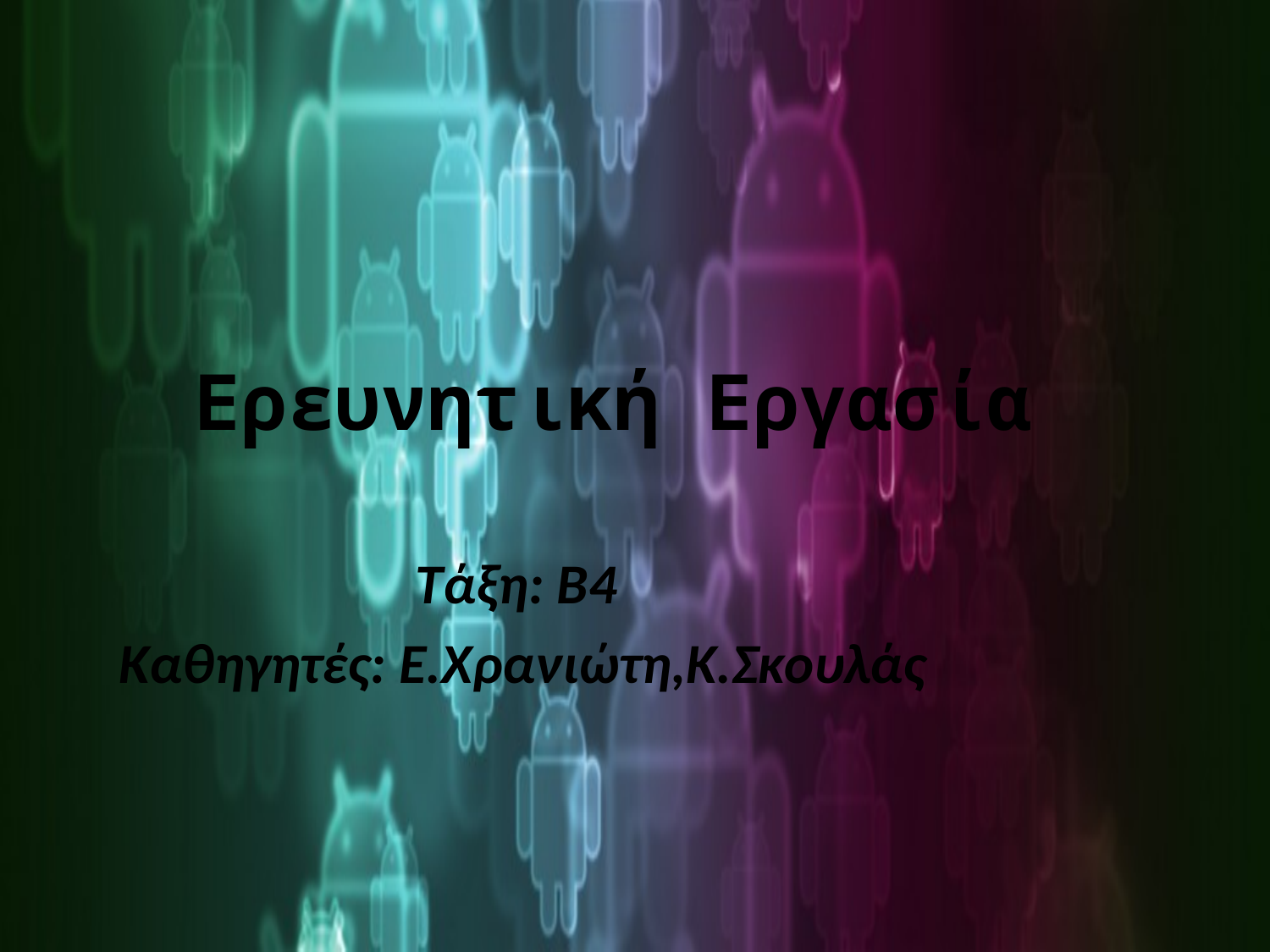

# Ερευνητική Εργασία
Τάξη: Β4
Καθηγητές: Ε.Χρανιώτη,Κ.Σκουλάς